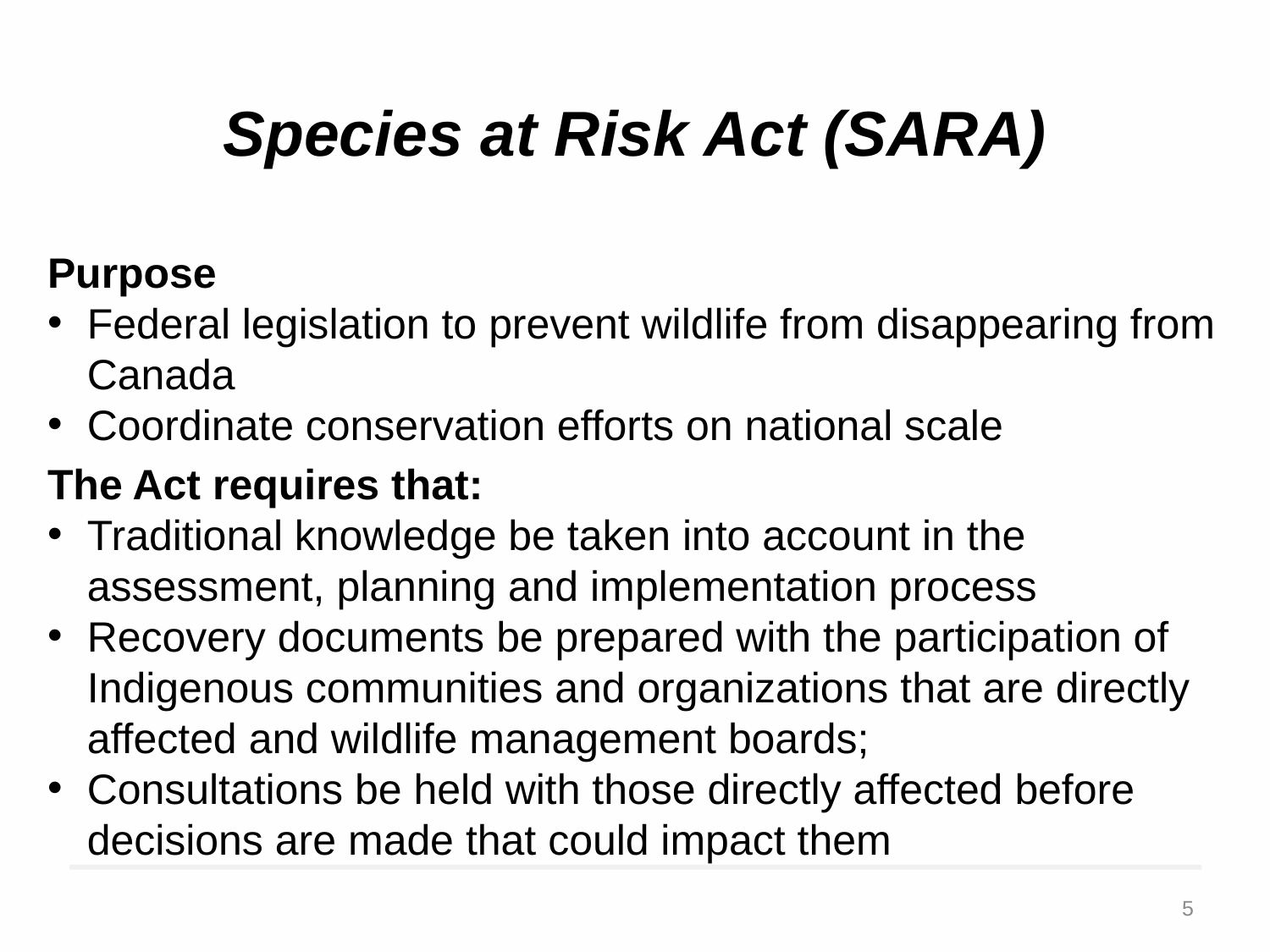

Species at Risk Act (SARA)

Purpose
Federal legislation to prevent wildlife from disappearing from Canada
Coordinate conservation efforts on national scale
The Act requires that:
Traditional knowledge be taken into account in the assessment, planning and implementation process
Recovery documents be prepared with the participation of Indigenous communities and organizations that are directly affected and wildlife management boards;
Consultations be held with those directly affected before decisions are made that could impact them
5